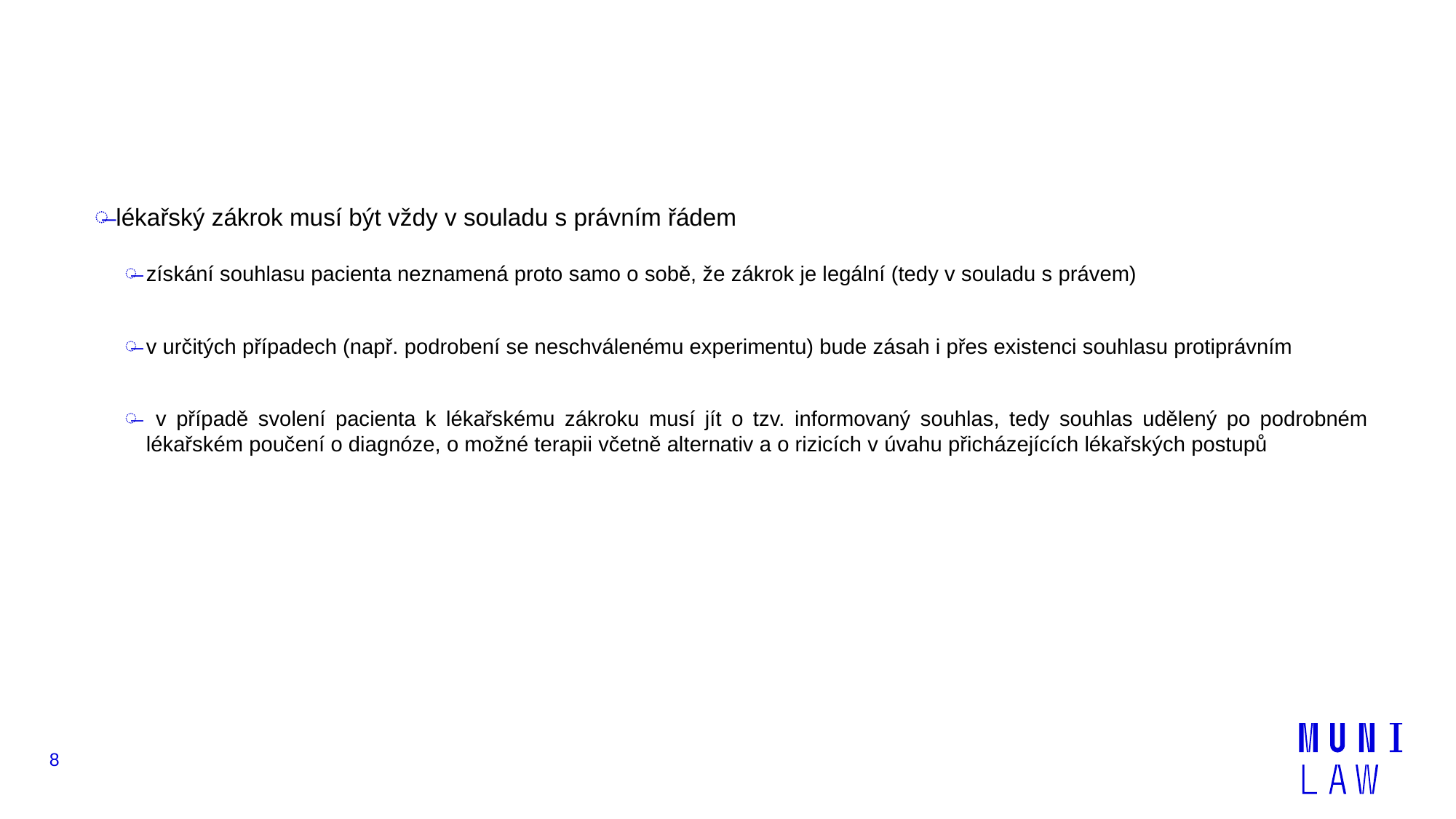

#
lékařský zákrok musí být vždy v souladu s právním řádem

získání souhlasu pacienta neznamená proto samo o sobě, že zákrok je legální (tedy v souladu s právem)

v určitých případech (např. podrobení se neschválenému experimentu) bude zásah i přes existenci souhlasu protiprávním

 v případě svolení pacienta k lékařskému zákroku musí jít o tzv. informovaný souhlas, tedy souhlas udělený po podrobném lékařském poučení o diagnóze, o možné terapii včetně alternativ a o rizicích v úvahu přicházejících lékařských postupů
8